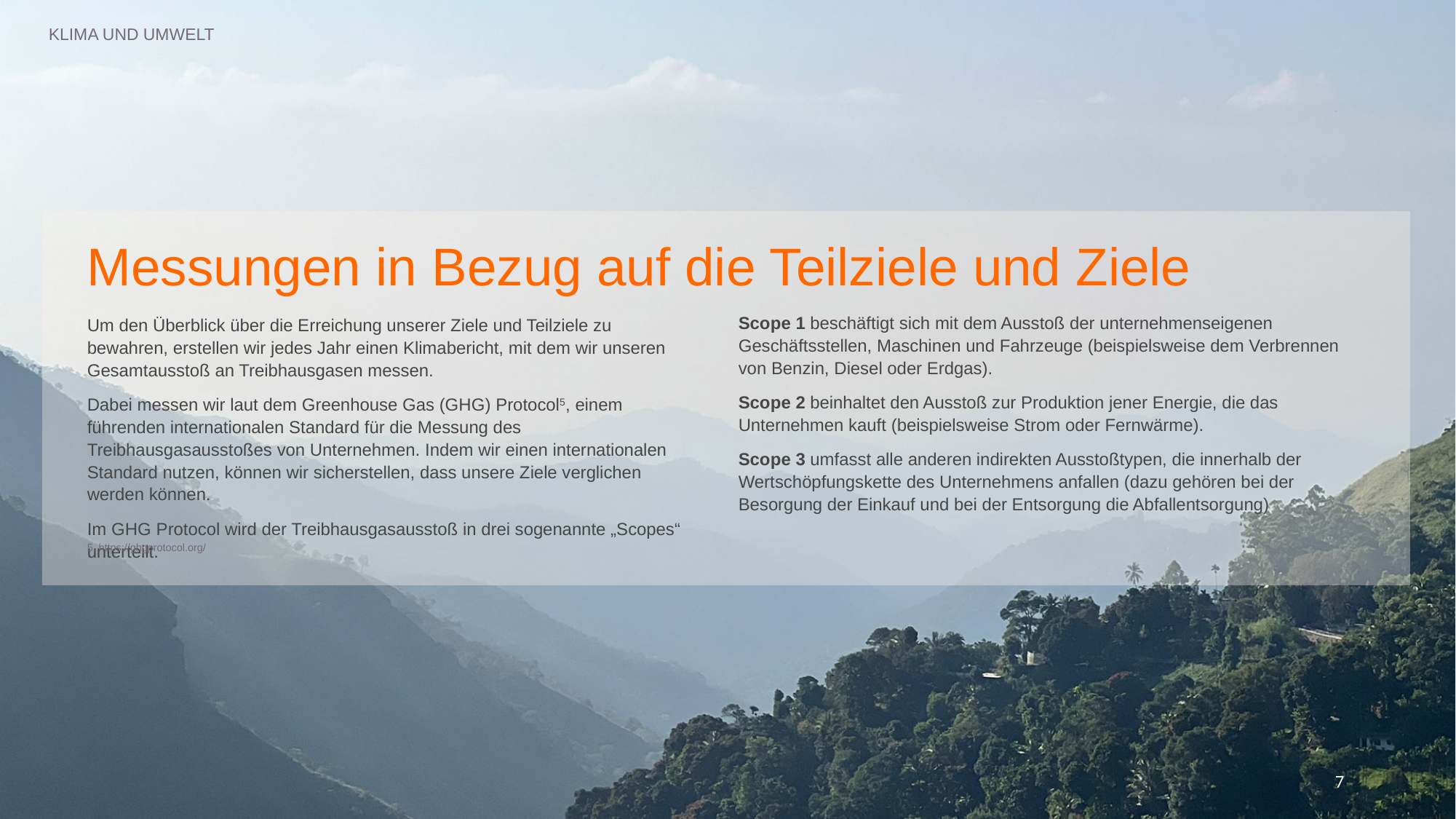

KLIMA UND UMWELT

Messungen in Bezug auf die Teilziele und Ziele
Scope 1 beschäftigt sich mit dem Ausstoß der unternehmenseigenen Geschäftsstellen, Maschinen und Fahrzeuge (beispielsweise dem Verbrennen von Benzin, Diesel oder Erdgas).
Scope 2 beinhaltet den Ausstoß zur Produktion jener Energie, die das Unternehmen kauft (beispielsweise Strom oder Fernwärme).
Scope 3 umfasst alle anderen indirekten Ausstoßtypen, die innerhalb der Wertschöpfungskette des Unternehmens anfallen (dazu gehören bei der Besorgung der Einkauf und bei der Entsorgung die Abfallentsorgung)
Um den Überblick über die Erreichung unserer Ziele und Teilziele zu bewahren, erstellen wir jedes Jahr einen Klimabericht, mit dem wir unseren Gesamtausstoß an Treibhausgasen messen.
Dabei messen wir laut dem Greenhouse Gas (GHG) Protocol5, einem führenden internationalen Standard für die Messung des Treibhausgasausstoßes von Unternehmen. Indem wir einen internationalen Standard nutzen, können wir sicherstellen, dass unsere Ziele verglichen werden können.
Im GHG Protocol wird der Treibhausgasausstoß in drei sogenannte „Scopes“ unterteilt.
5. https://ghgprotocol.org/
7